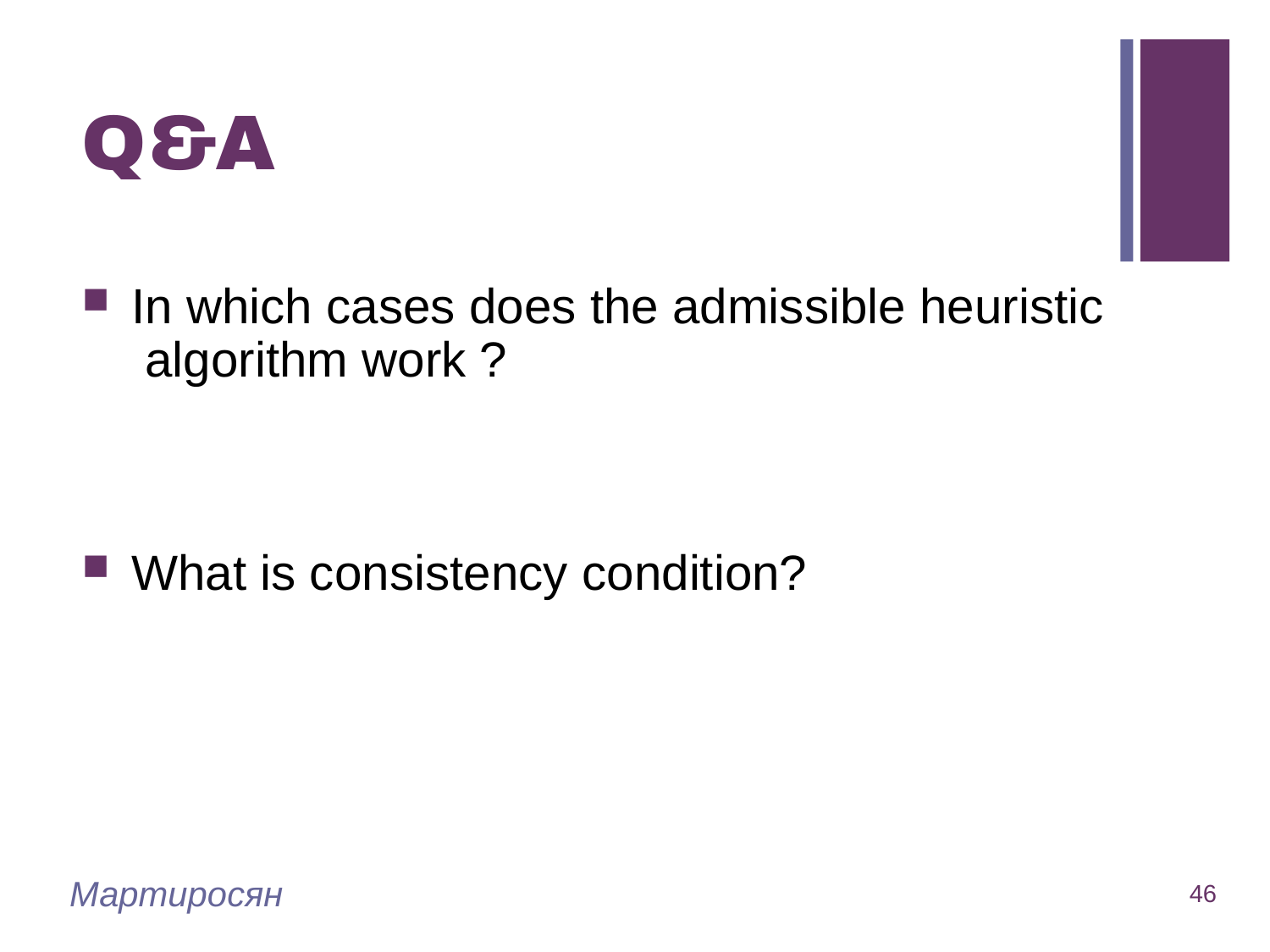

# Q&A
In which cases does the admissible heuristic  algorithm work ?

What is consistency condition?

Мартиросян
46